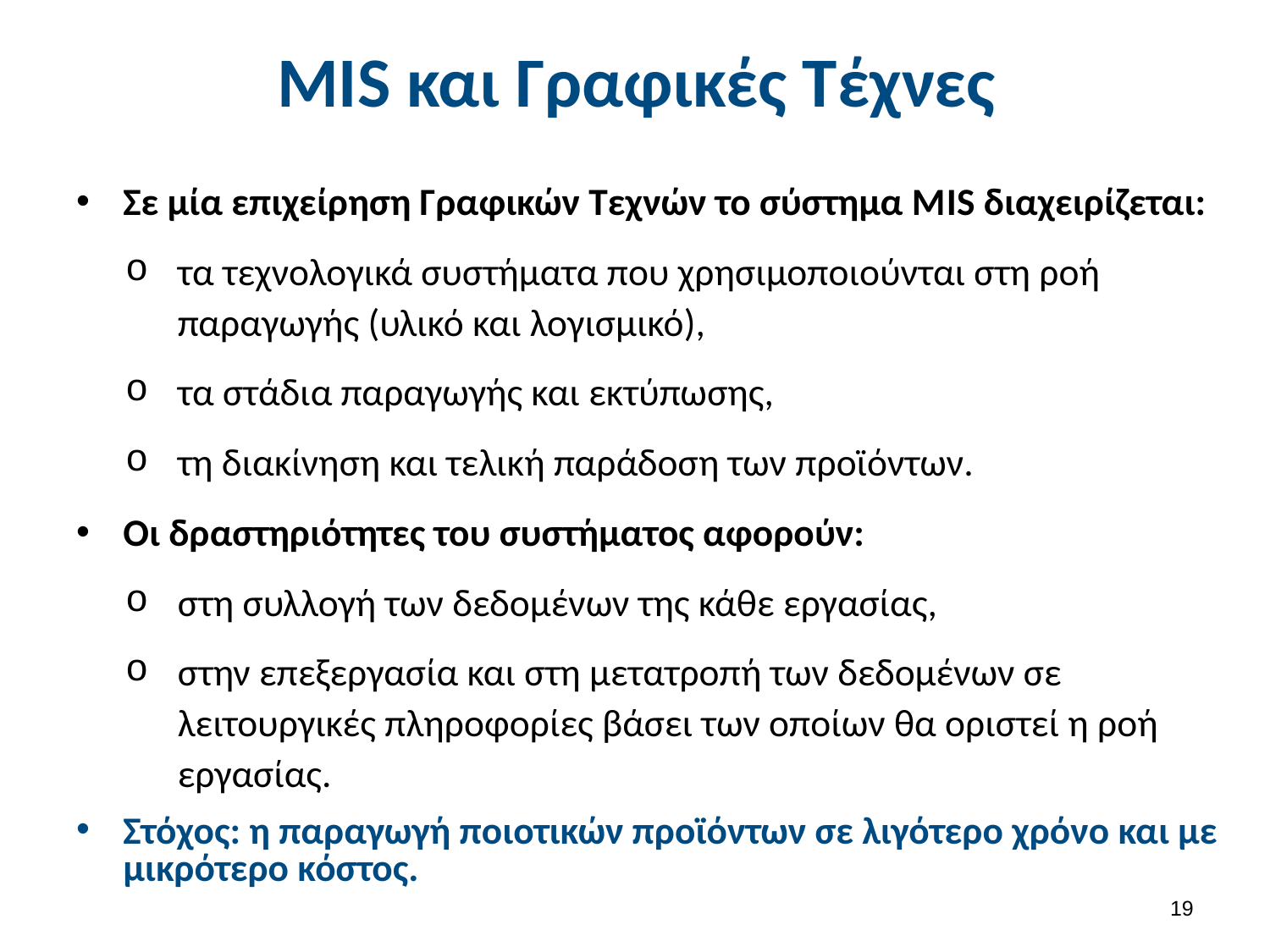

# MIS και Γραφικές Τέχνες
Σε μία επιχείρηση Γραφικών Τεχνών το σύστημα ΜIS διαχειρίζεται:
τα τεχνολογικά συστήματα που χρησιμοποιούνται στη ροή παραγωγής (υλικό και λογισμικό),
τα στάδια παραγωγής και εκτύπωσης,
τη διακίνηση και τελική παράδοση των προϊόντων.
Οι δραστηριότητες του συστήματος αφορούν:
στη συλλογή των δεδομένων της κάθε εργασίας,
στην επεξεργασία και στη μετατροπή των δεδομένων σε λειτουργικές πληροφορίες βάσει των οποίων θα οριστεί η ροή εργασίας.
Στόχος: η παραγωγή ποιοτικών προϊόντων σε λιγότερο χρόνο και με μικρότερο κόστος.
19